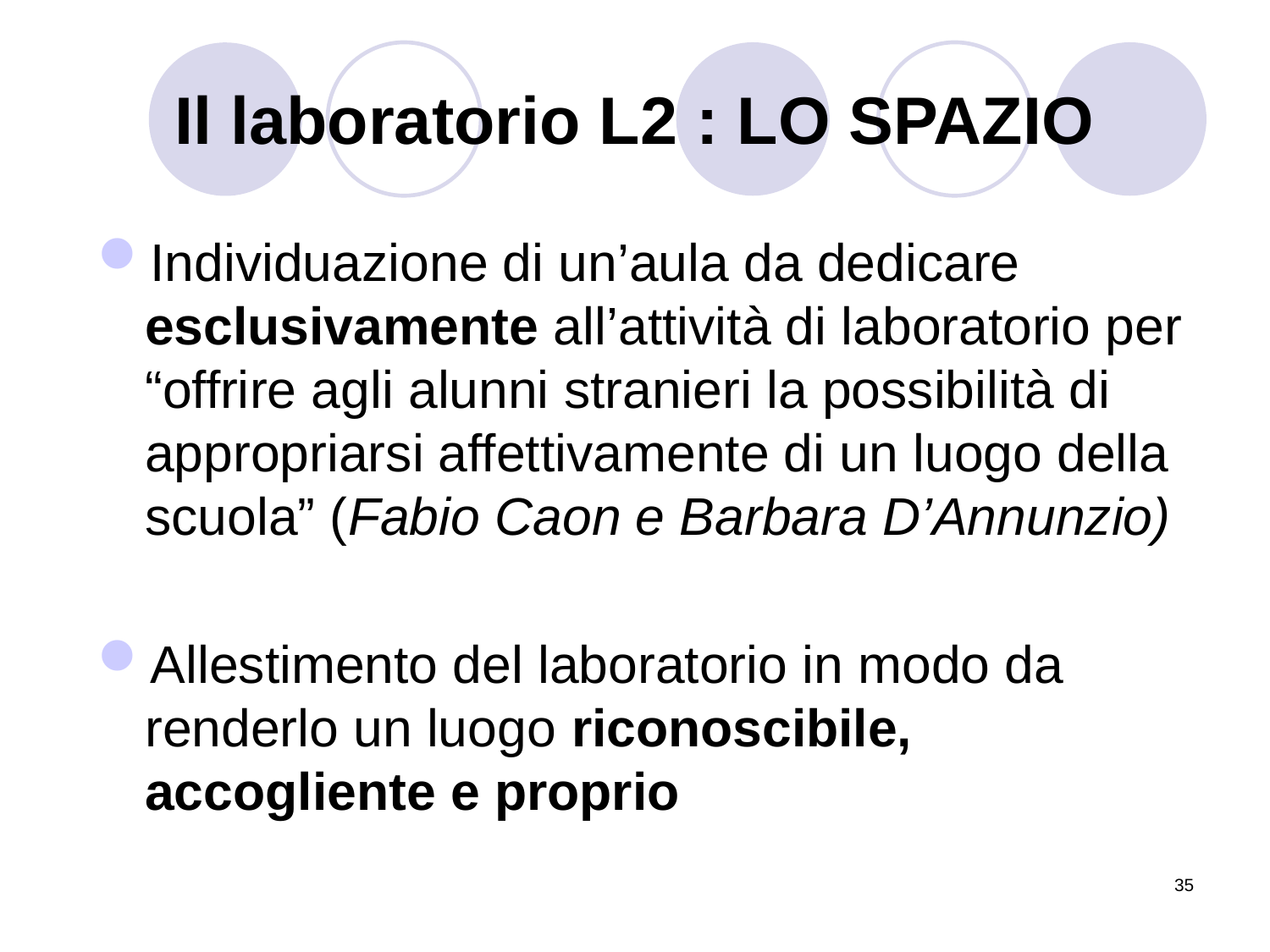

# Il laboratorio L2 : LO SPAZIO
Individuazione di un’aula da dedicare esclusivamente all’attività di laboratorio per “offrire agli alunni stranieri la possibilità di appropriarsi affettivamente di un luogo della scuola” (Fabio Caon e Barbara D’Annunzio)

Allestimento del laboratorio in modo da renderlo un luogo riconoscibile, accogliente e proprio
35